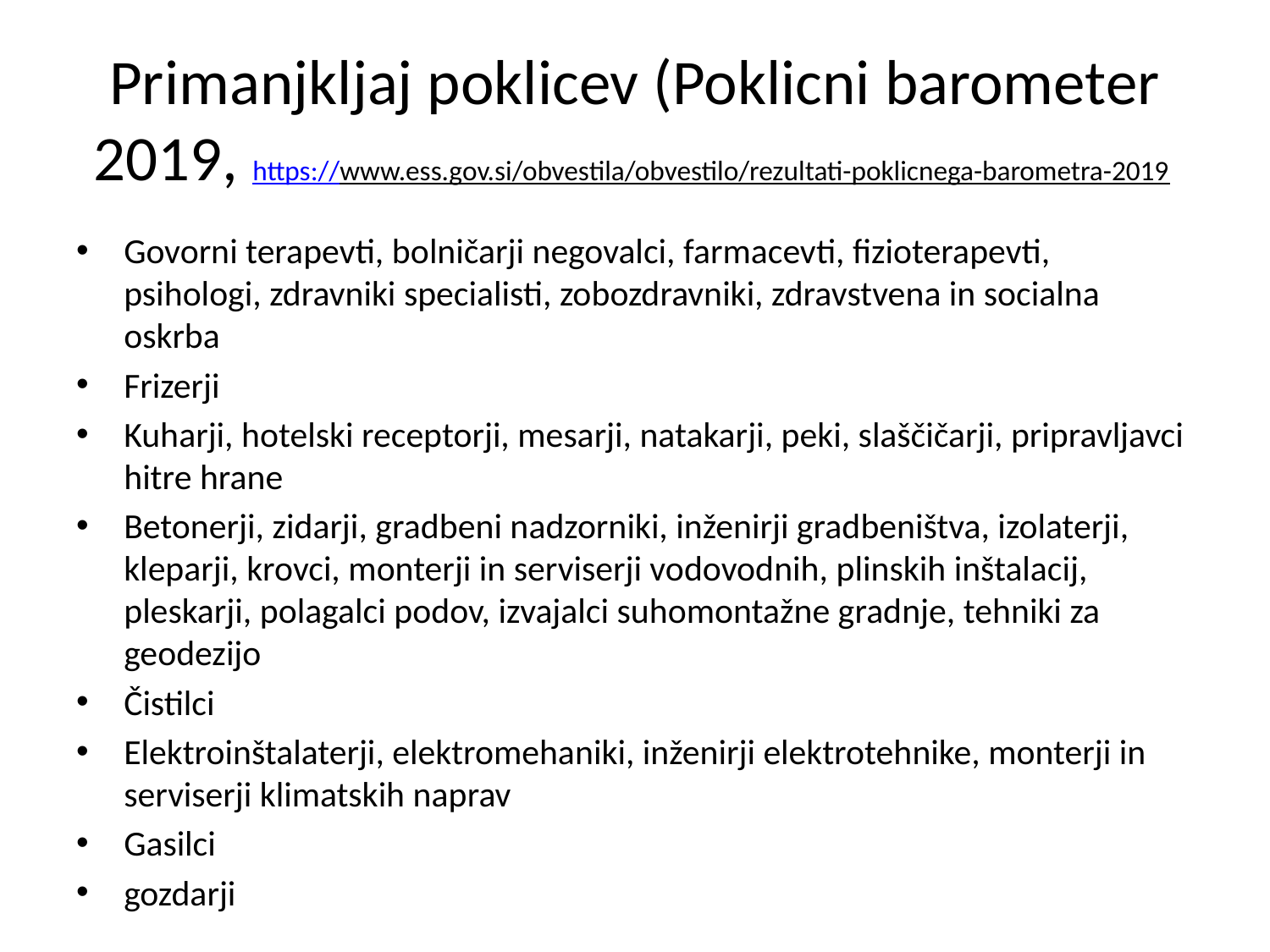

PRIMANJKLJAJ

# Primanjkljaj poklicev (Poklicni barometer 2019, https://www.ess.gov.si/obvestila/obvestilo/rezultati-poklicnega-barometra-2019
Govorni terapevti, bolničarji negovalci, farmacevti, fizioterapevti, psihologi, zdravniki specialisti, zobozdravniki, zdravstvena in socialna oskrba
Frizerji
Kuharji, hotelski receptorji, mesarji, natakarji, peki, slaščičarji, pripravljavci hitre hrane
Betonerji, zidarji, gradbeni nadzorniki, inženirji gradbeništva, izolaterji, kleparji, krovci, monterji in serviserji vodovodnih, plinskih inštalacij, pleskarji, polagalci podov, izvajalci suhomontažne gradnje, tehniki za geodezijo
Čistilci
Elektroinštalaterji, elektromehaniki, inženirji elektrotehnike, monterji in serviserji klimatskih naprav
Gasilci
gozdarji